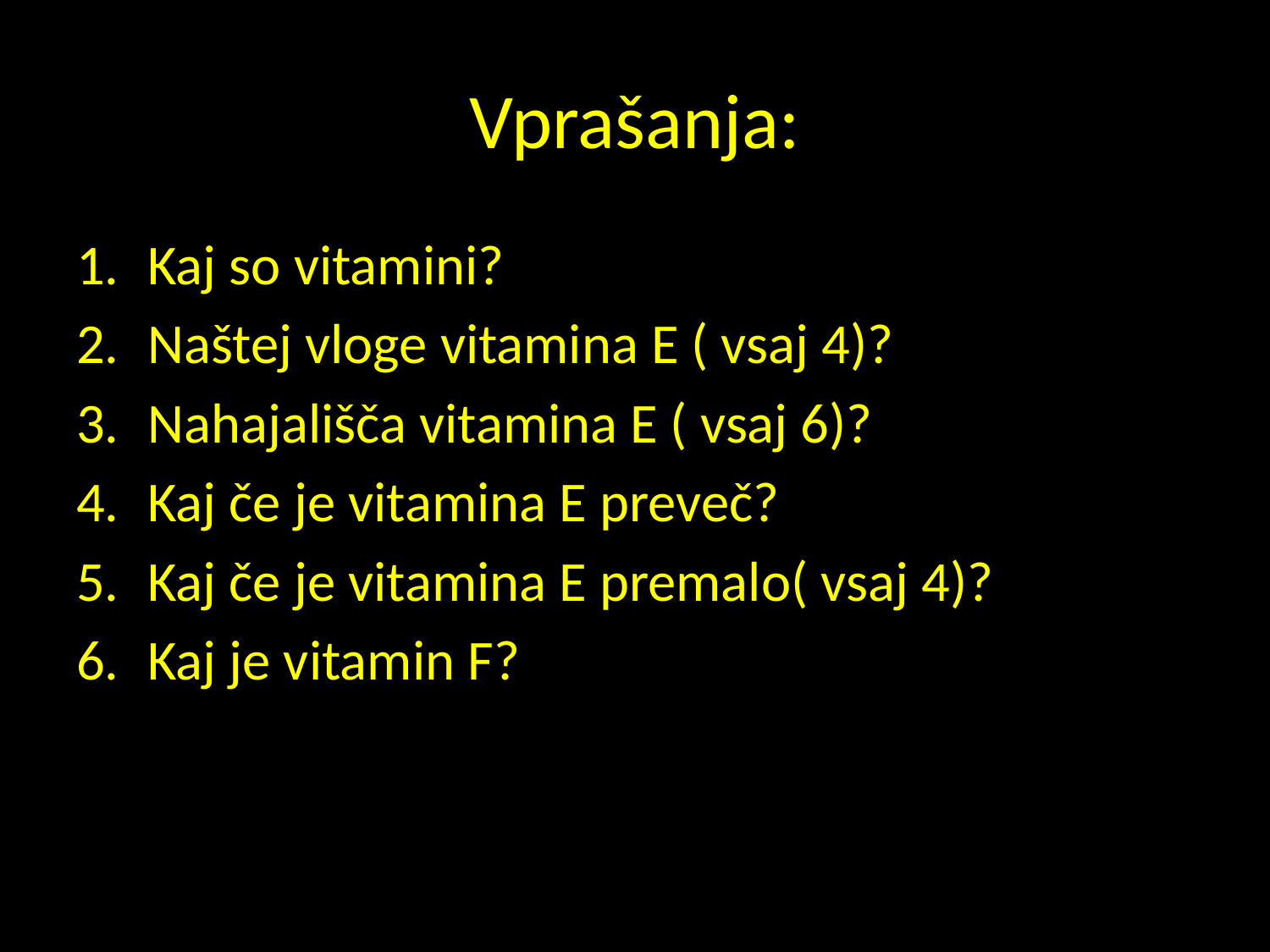

# Vprašanja:
Kaj so vitamini?
Naštej vloge vitamina E ( vsaj 4)?
Nahajališča vitamina E ( vsaj 6)?
Kaj če je vitamina E preveč?
Kaj če je vitamina E premalo( vsaj 4)?
Kaj je vitamin F?